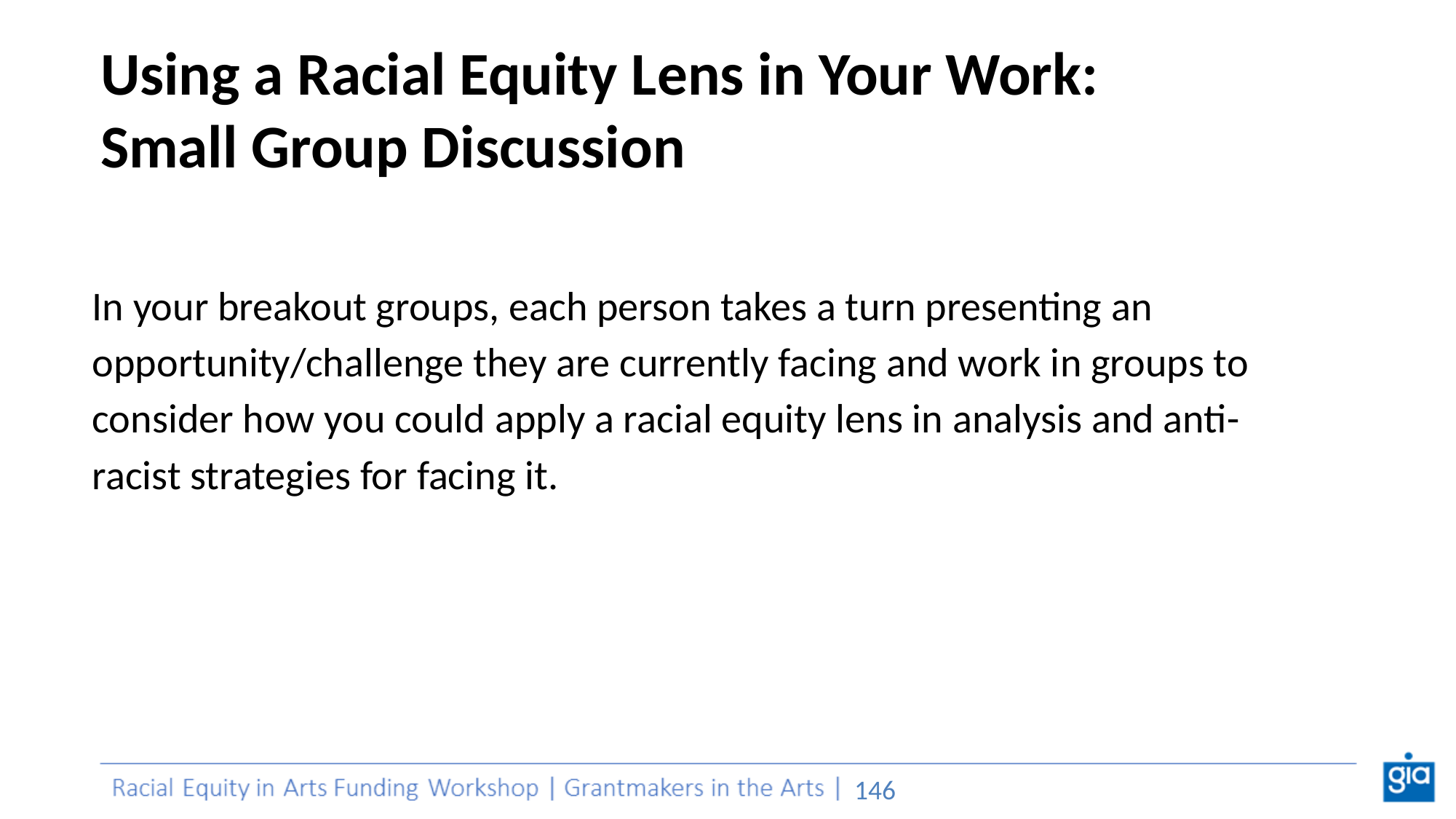

# Using a Racial Equity Lens in Your Work: Small Group Discussion
In your breakout groups, each person takes a turn presenting an opportunity/challenge they are currently facing and work in groups to consider how you could apply a racial equity lens in analysis and anti-racist strategies for facing it.

146